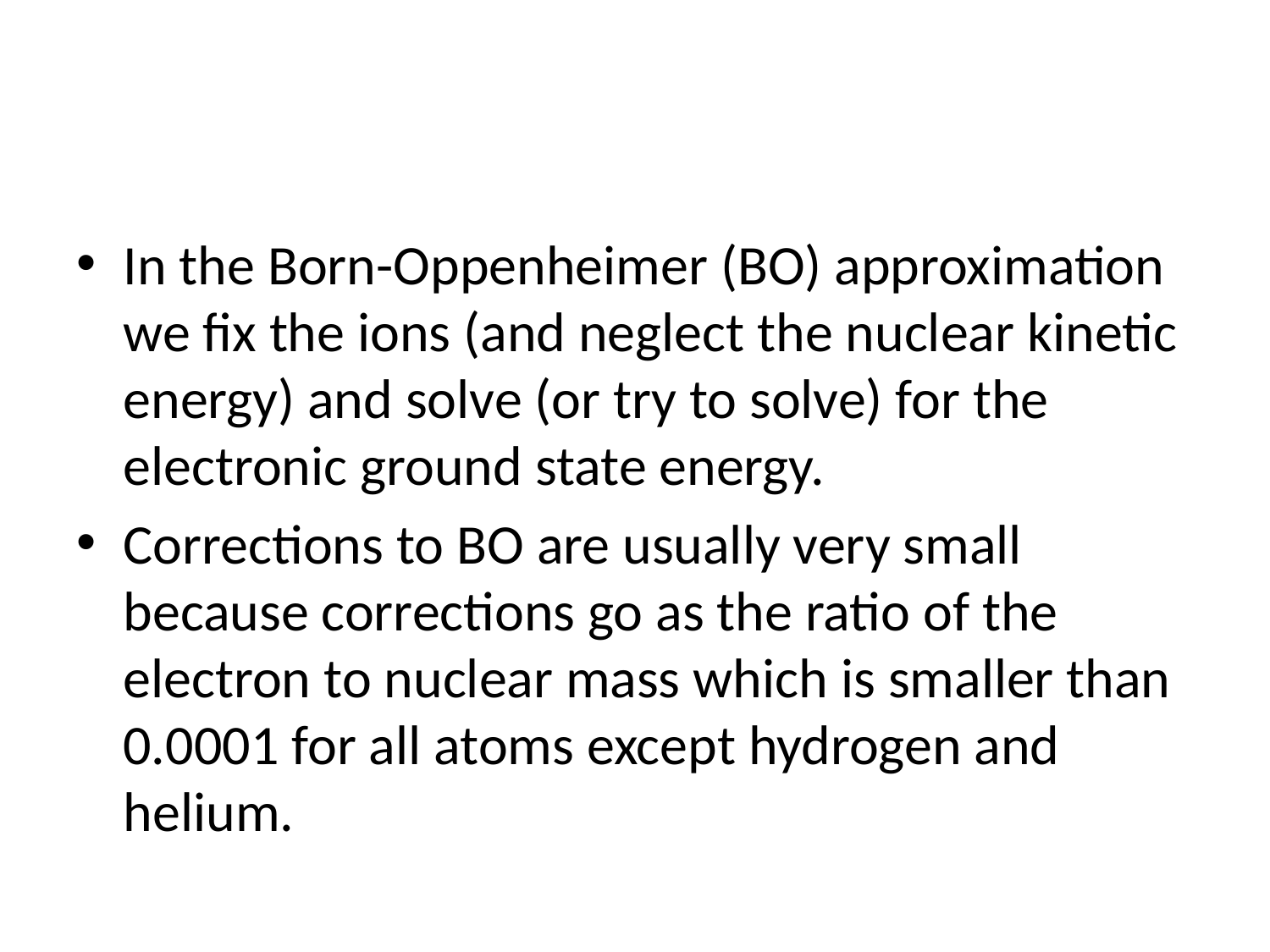

In the Born-Oppenheimer (BO) approximation we fix the ions (and neglect the nuclear kinetic energy) and solve (or try to solve) for the electronic ground state energy.
Corrections to BO are usually very small because corrections go as the ratio of the electron to nuclear mass which is smaller than 0.0001 for all atoms except hydrogen and helium.